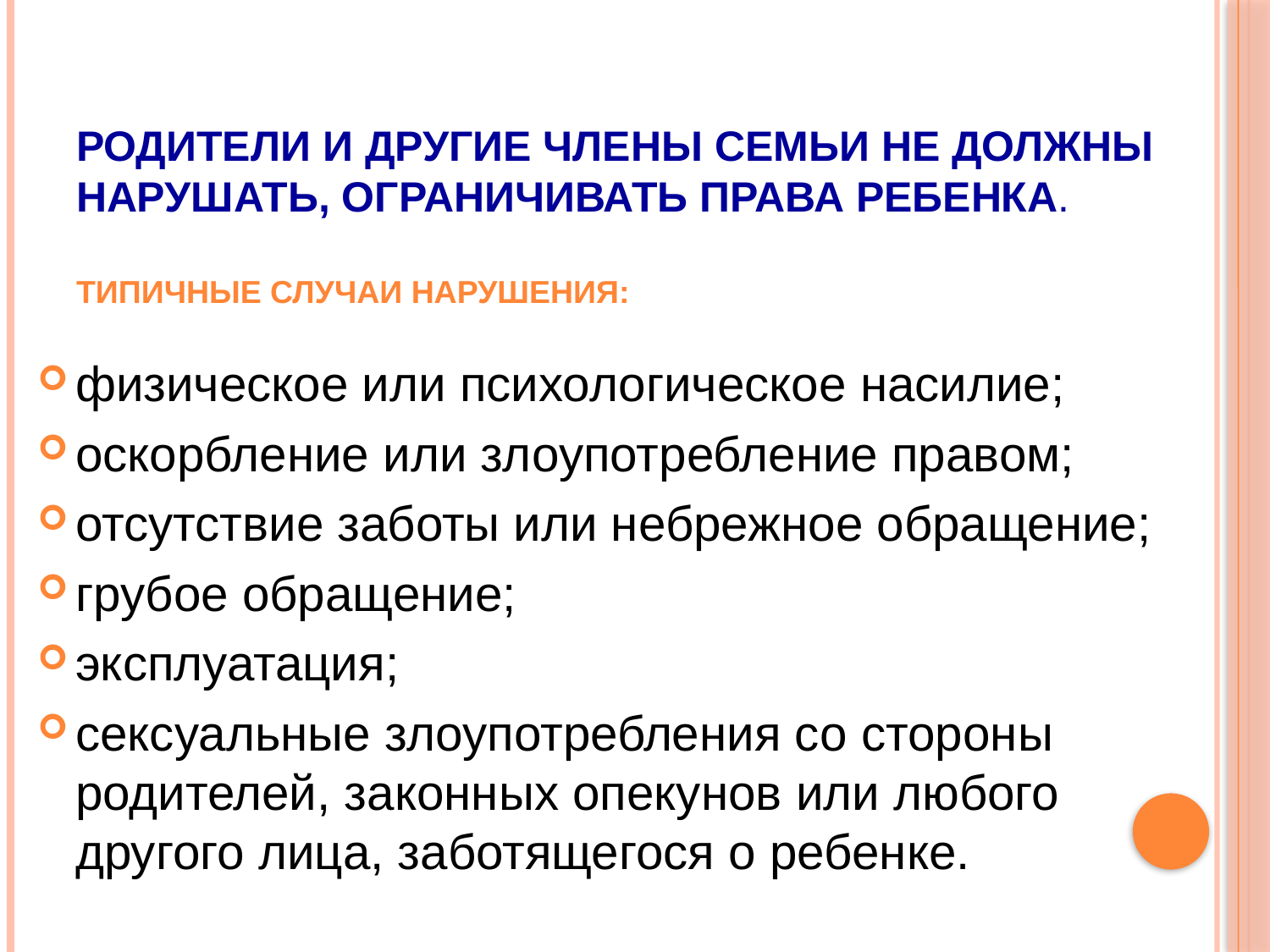

# РОДИТЕЛИ И ДРУГИЕ ЧЛЕНЫ СЕМЬИ НЕ ДОЛЖНЫ НАРУШАТЬ, ОГРАНИЧИВАТЬ ПРАВА РЕБЕНКА. ТИПИЧНЫЕ СЛУЧАИ НАРУШЕНИЯ:
физическое или психологическое насилие;
оскорбление или злоупотребление правом;
отсутствие заботы или небрежное обращение;
грубое обращение;
эксплуатация;
сексуальные злоупотребления со стороны родителей, законных опекунов или любого другого лица, заботящегося о ребенке.